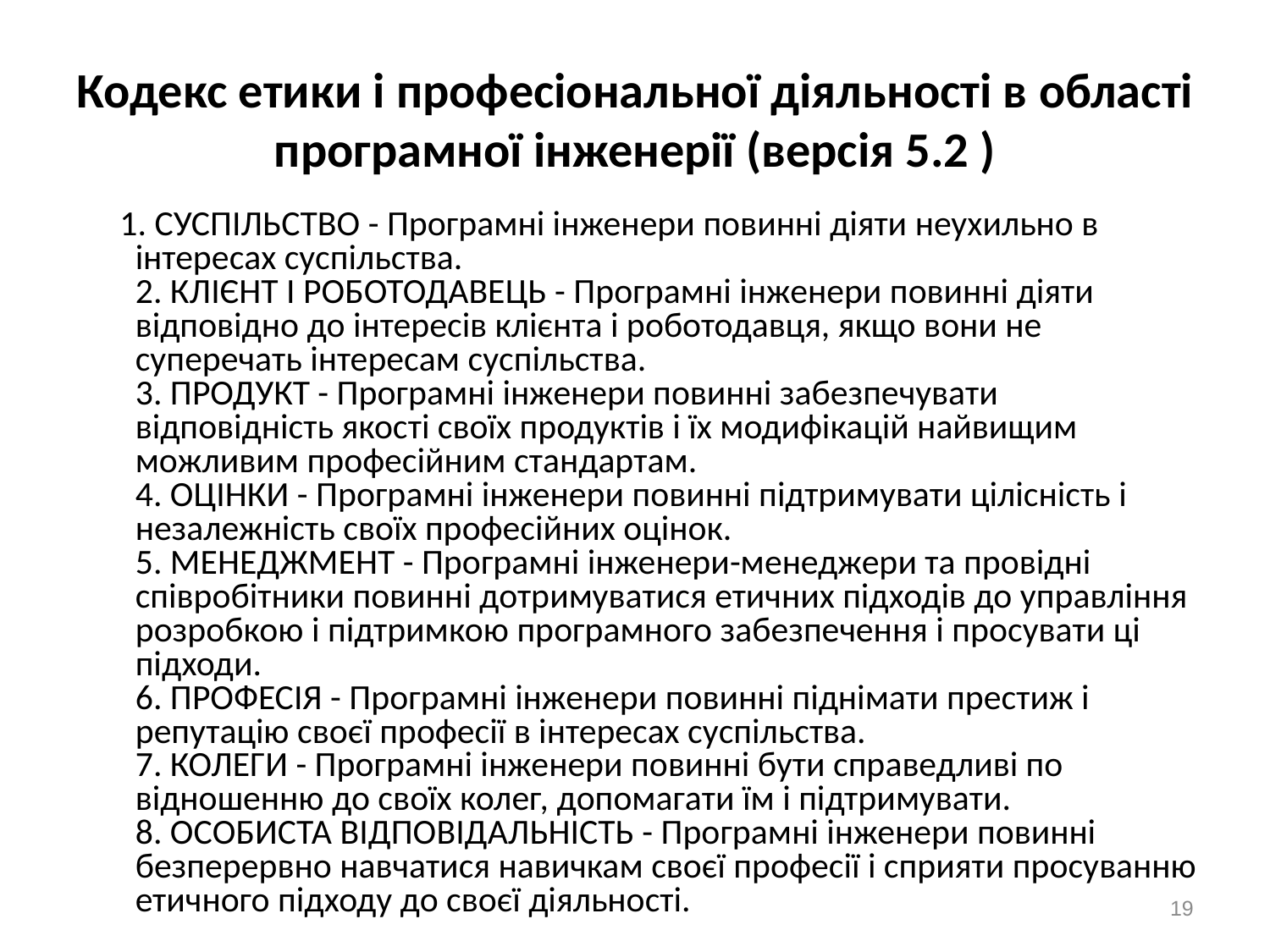

# Кодекс етики і професіональної діяльності в області програмної інженерії (версія 5.2 )

    1. СУСПІЛЬСТВО - Програмні інженери повинні діяти неухильно в інтересах суспільства.
2. КЛІЄНТ І РОБОТОДАВЕЦЬ - Програмні інженери повинні діяти відповідно до інтересів клієнта і роботодавця, якщо вони не суперечать інтересам суспільства.
3. ПРОДУКТ - Програмні інженери повинні забезпечувати відповідність якості своїх продуктів і їх модифікацій найвищим можливим професійним стандартам.
4. ОЦІНКИ - Програмні інженери повинні підтримувати цілісність і незалежність своїх професійних оцінок.
5. МЕНЕДЖМЕНТ - Програмні інженери-менеджери та провідні співробітники повинні дотримуватися етичних підходів до управління розробкою і підтримкою програмного забезпечення і просувати ці підходи.
6. ПРОФЕСІЯ - Програмні інженери повинні піднімати престиж і репутацію своєї професії в інтересах суспільства.
7. КОЛЕГИ - Програмні інженери повинні бути справедливі по відношенню до своїх колег, допомагати їм і підтримувати.
8. ОСОБИСТА ВІДПОВІДАЛЬНІСТЬ - Програмні інженери повинні безперервно навчатися навичкам своєї професії і сприяти просуванню етичного підходу до своєї діяльності.
19